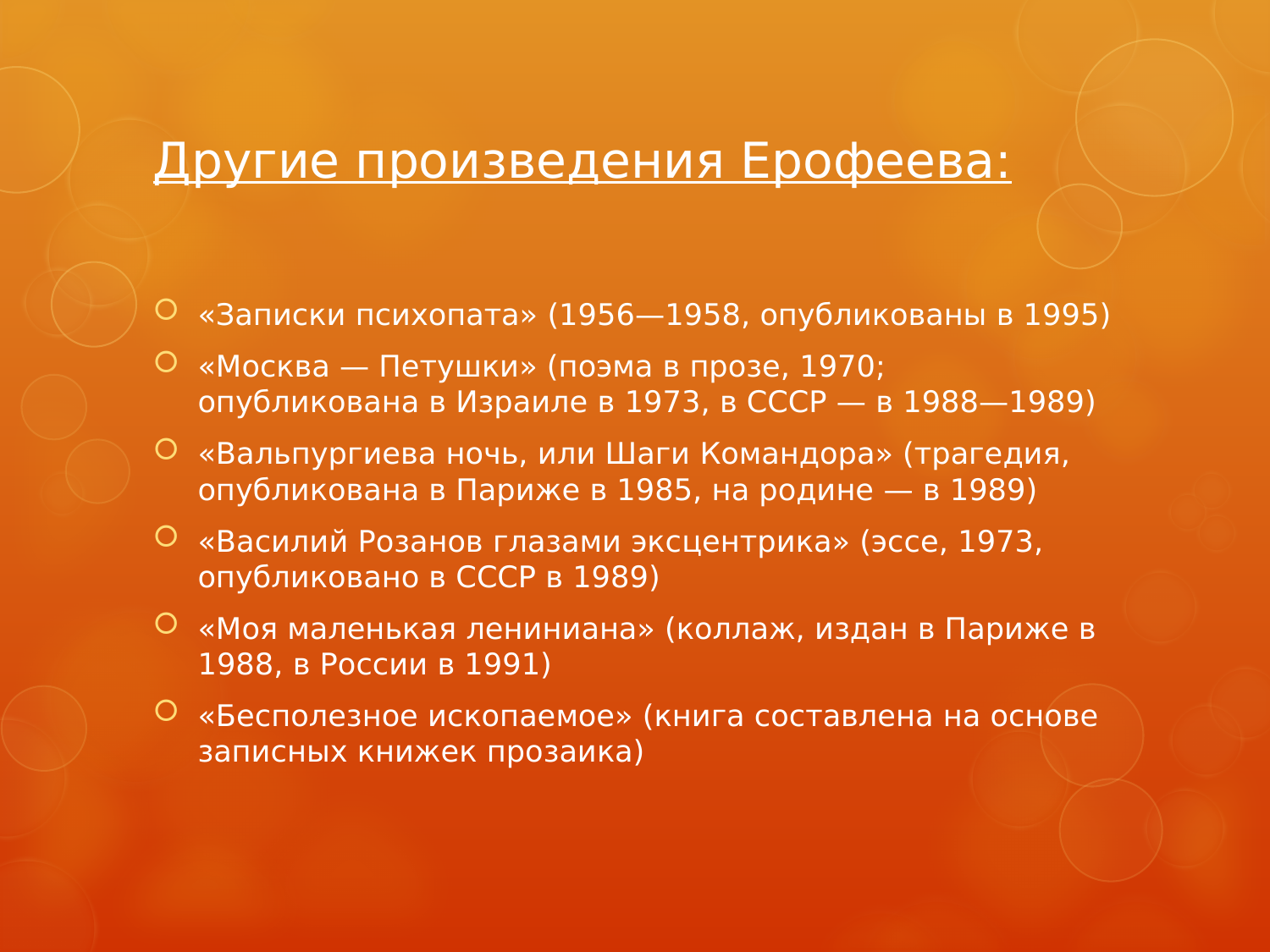

# Другие произведения Ерофеева:
«Записки психопата» (1956—1958, опубликованы в 1995)
«Москва — Петушки» (поэма в прозе, 1970; опубликована в Израиле в 1973, в СССР — в 1988—1989)
«Вальпургиева ночь, или Шаги Командора» (трагедия, опубликована в Париже в 1985, на родине — в 1989)
«Василий Розанов глазами эксцентрика» (эссе, 1973, опубликовано в СССР в 1989)
«Моя маленькая лениниана» (коллаж, издан в Париже в 1988, в России в 1991)
«Бесполезное ископаемое» (книга составлена на основе записных книжек прозаика)